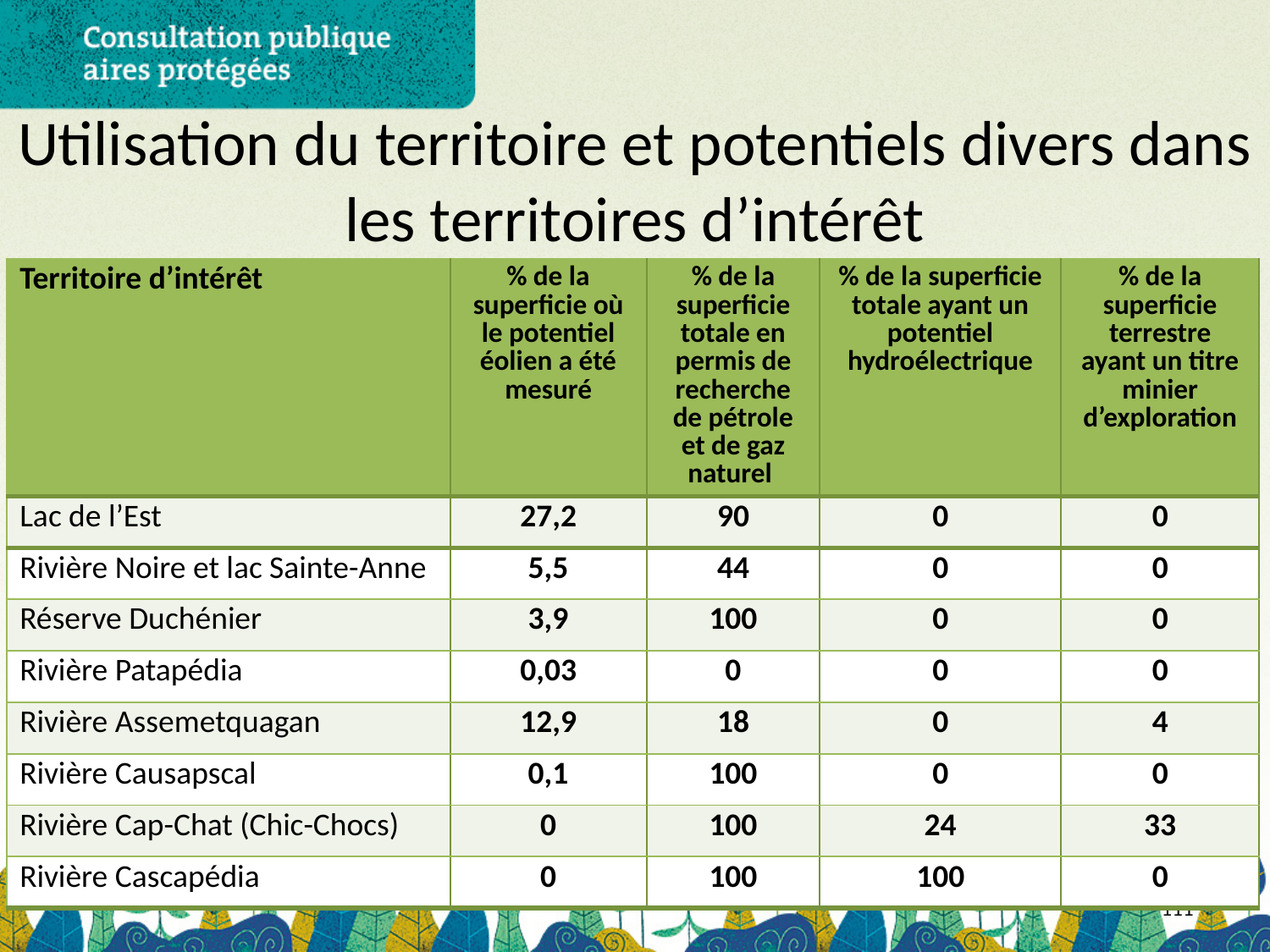

# Utilisation du territoire et potentiels divers dans les territoires d’intérêt
| Territoire d’intérêt | % de la superficie où le potentiel éolien a été mesuré | % de la superficie totale en permis de recherche de pétrole et de gaz naturel | % de la superficie totale ayant un potentiel hydroélectrique | % de la superficie terrestre ayant un titre minier d’exploration |
| --- | --- | --- | --- | --- |
| Lac de l’Est | 27,2 | 90 | 0 | 0 |
| Rivière Noire et lac Sainte-Anne | 5,5 | 44 | 0 | 0 |
| Réserve Duchénier | 3,9 | 100 | 0 | 0 |
| Rivière Patapédia | 0,03 | 0 | 0 | 0 |
| Rivière Assemetquagan | 12,9 | 18 | 0 | 4 |
| Rivière Causapscal | 0,1 | 100 | 0 | 0 |
| Rivière Cap-Chat (Chic-Chocs) | 0 | 100 | 24 | 33 |
| Rivière Cascapédia | 0 | 100 | 100 | 0 |
111